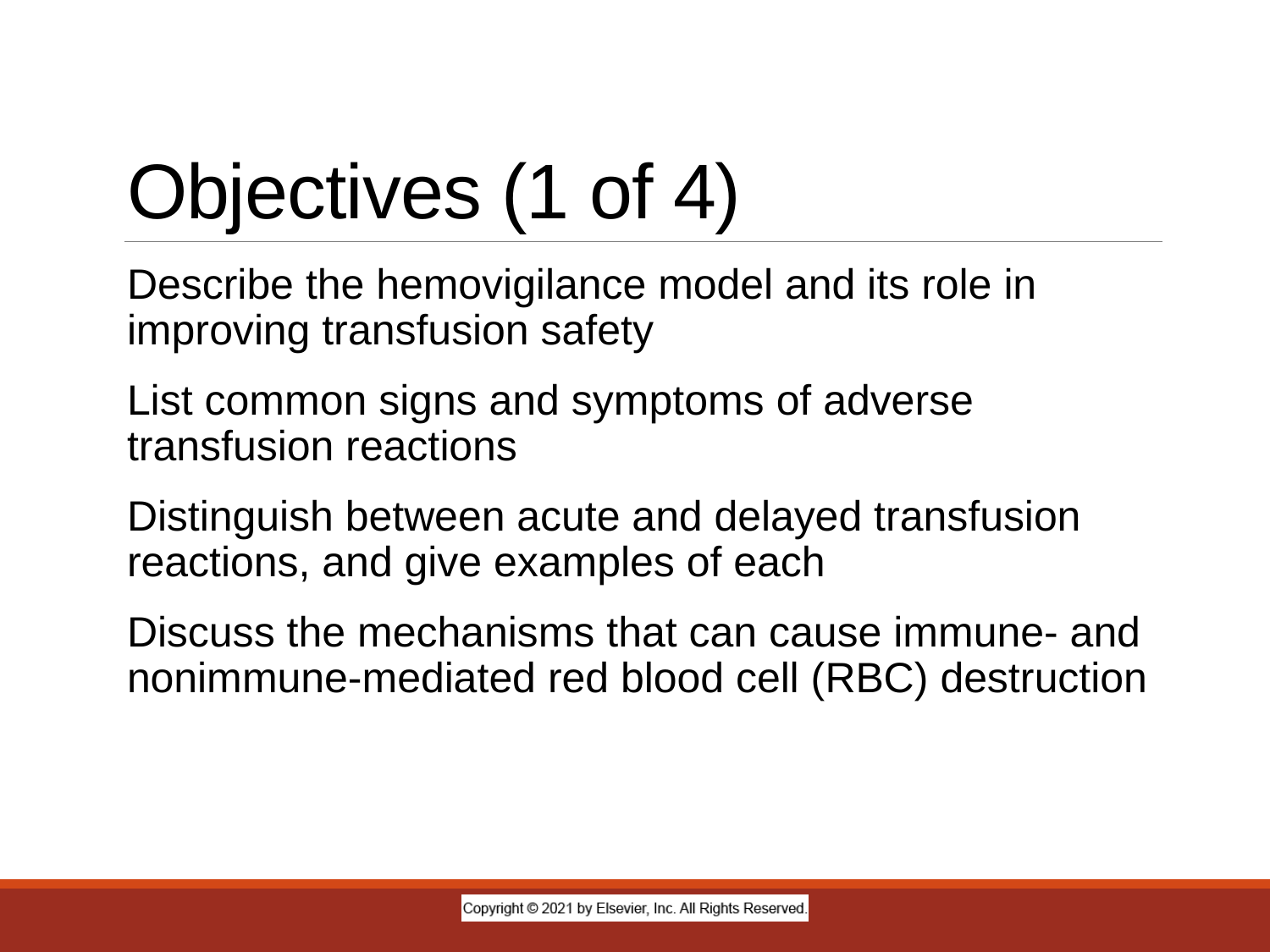

# Objectives (1 of 4)
Describe the hemovigilance model and its role in improving transfusion safety
List common signs and symptoms of adverse transfusion reactions
Distinguish between acute and delayed transfusion reactions, and give examples of each
Discuss the mechanisms that can cause immune- and nonimmune-mediated red blood cell (RBC) destruction